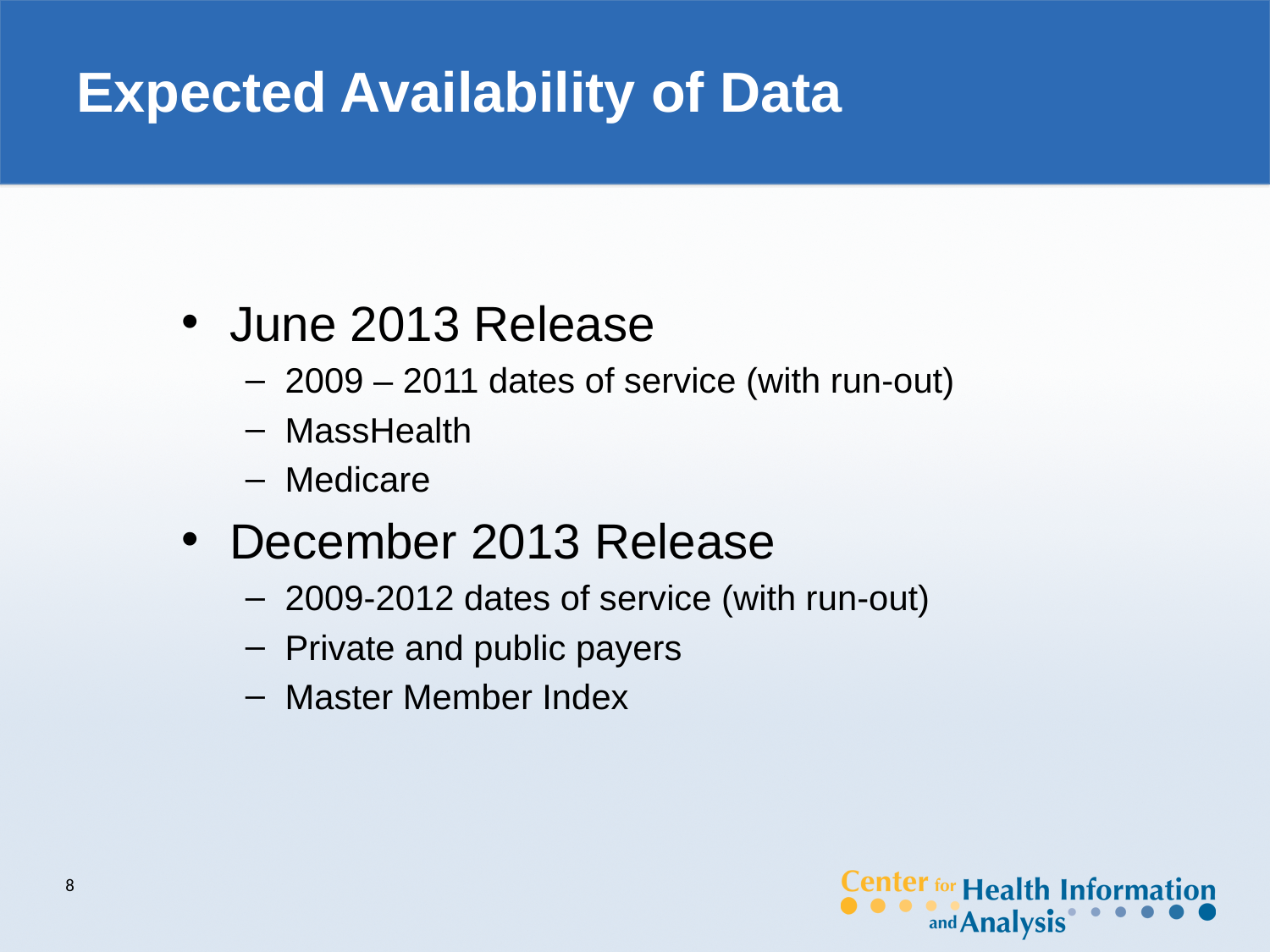

# Expected Availability of Data
June 2013 Release
2009 – 2011 dates of service (with run-out)
MassHealth
Medicare
December 2013 Release
2009-2012 dates of service (with run-out)
Private and public payers
Master Member Index
8